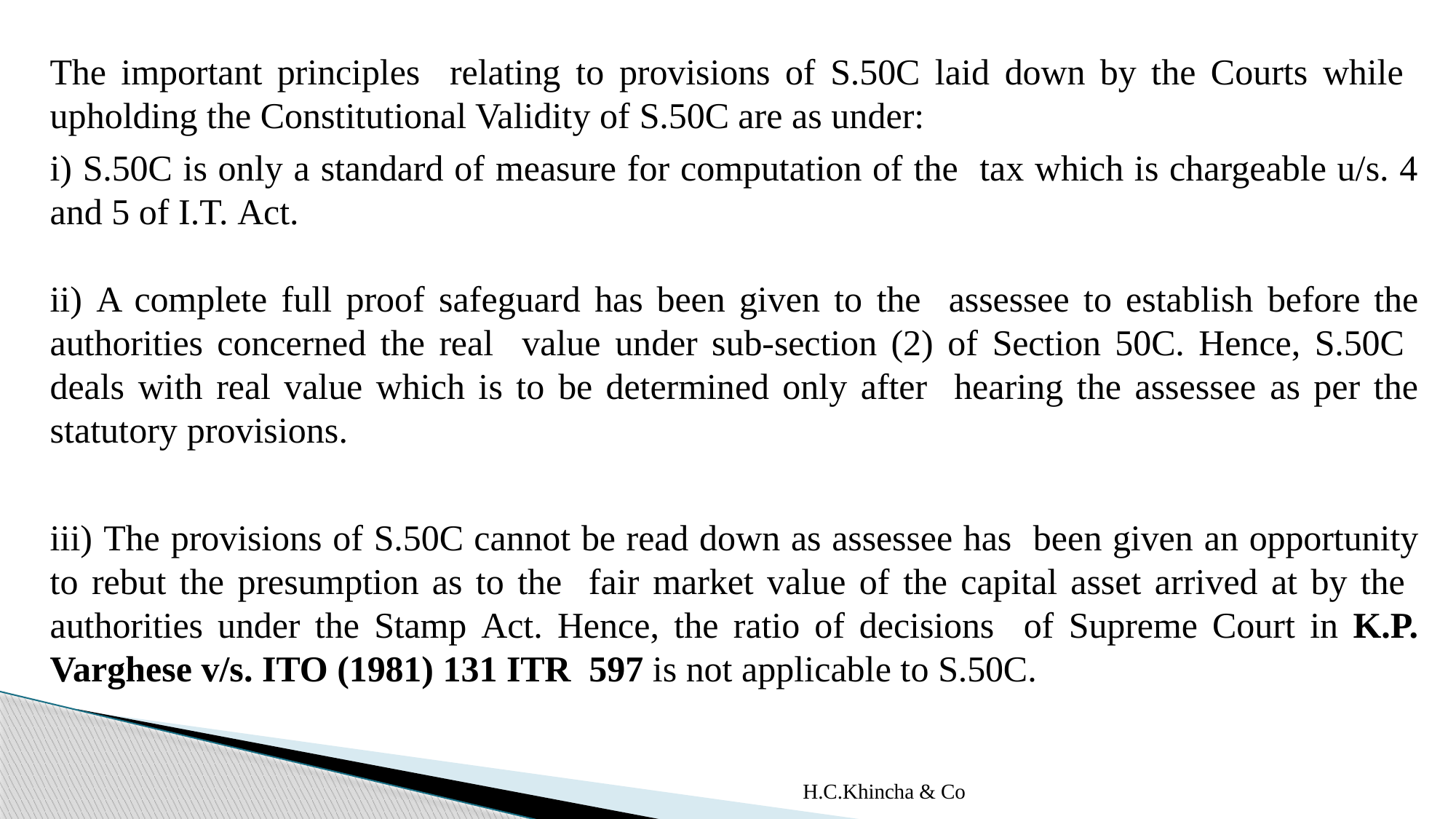

The important principles  relating to provisions of S.50C laid down by the Courts while  upholding the Constitutional Validity of S.50C are as under:
i) S.50C is only a standard of measure for computation of the  tax which is chargeable u/s. 4 and 5 of I.T. Act.

ii) A complete full proof safeguard has been given to the  assessee to establish before the authorities concerned the real  value under sub-section (2) of Section 50C. Hence, S.50C  deals with real value which is to be determined only after  hearing the assessee as per the statutory provisions.

iii) The provisions of S.50C cannot be read down as assessee has  been given an opportunity to rebut the presumption as to the  fair market value of the capital asset arrived at by the  authorities under the Stamp Act. Hence, the ratio of decisions  of Supreme Court in K.P. Varghese v/s. ITO (1981) 131 ITR  597 is not applicable to S.50C.
H.C.Khincha & Co